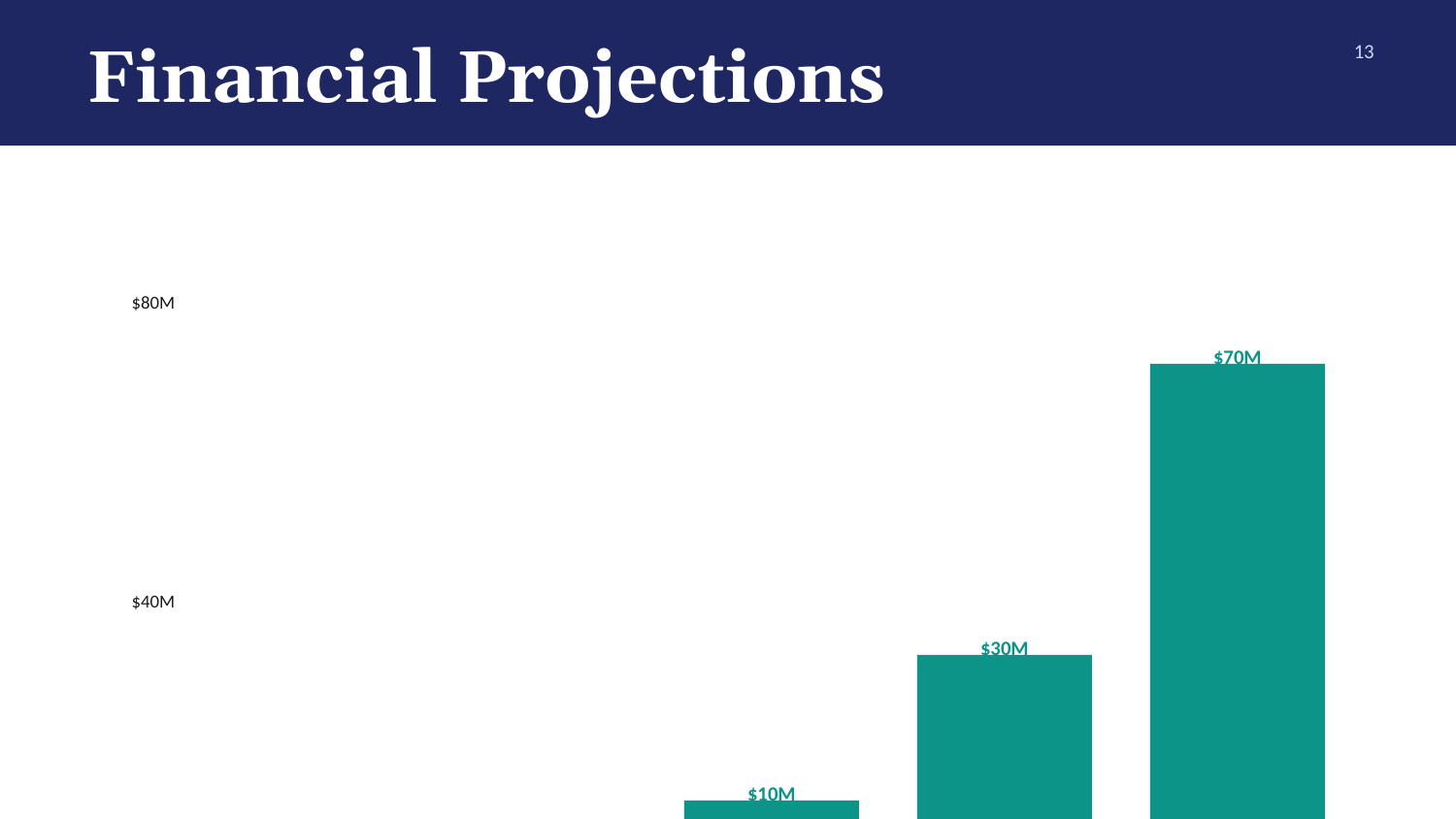

Financial Projections
13
$80M
$70M

$40M
$30M

$10M

$2M
$0.2M

Y1
Y2
Y3
Y4
Y5